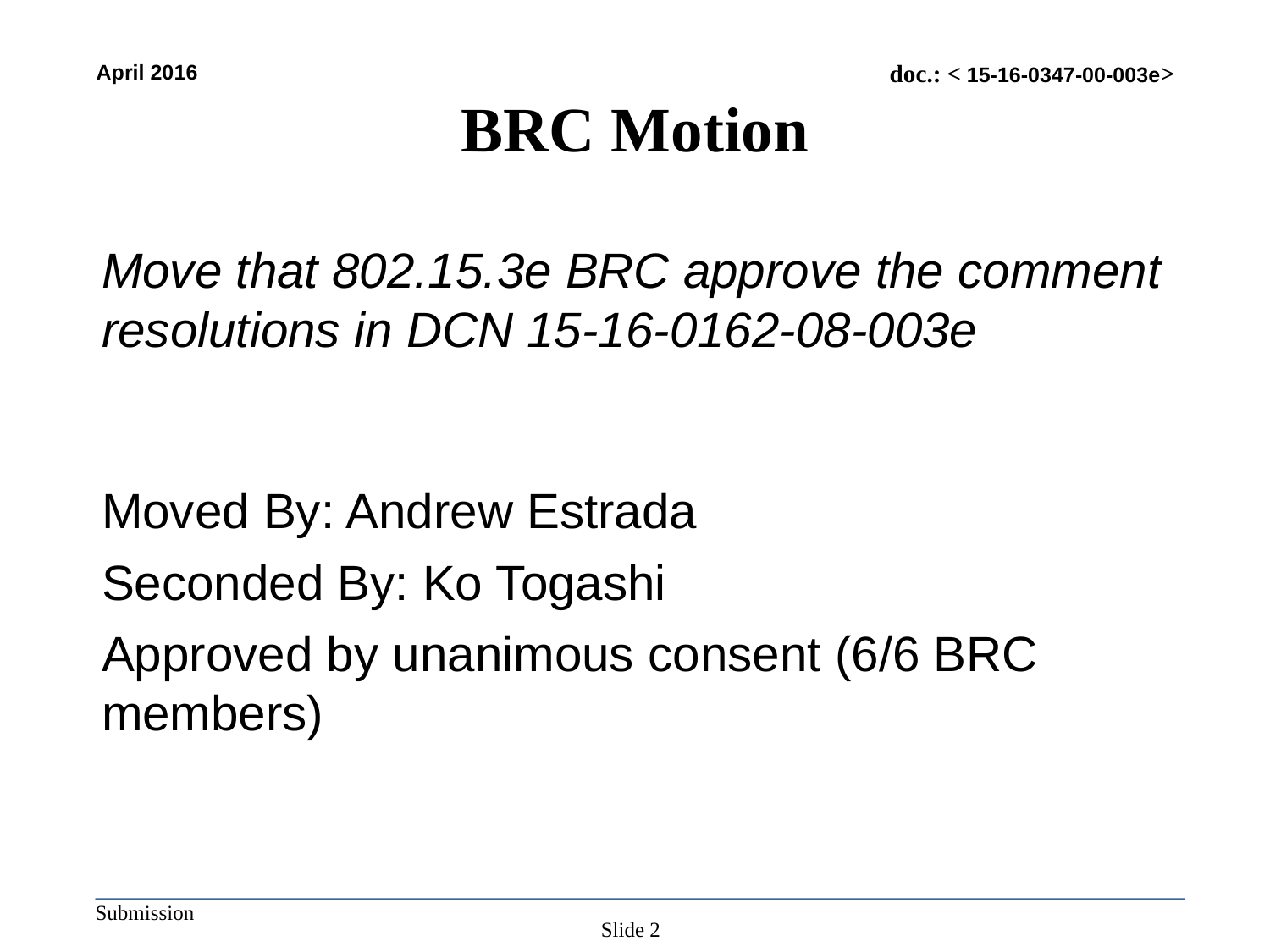

# BRC Motion
Move that 802.15.3e BRC approve the comment resolutions in DCN 15-16-0162-08-003e

Moved By: Andrew Estrada
Seconded By: Ko Togashi
Approved by unanimous consent (6/6 BRC members)

Slide 2